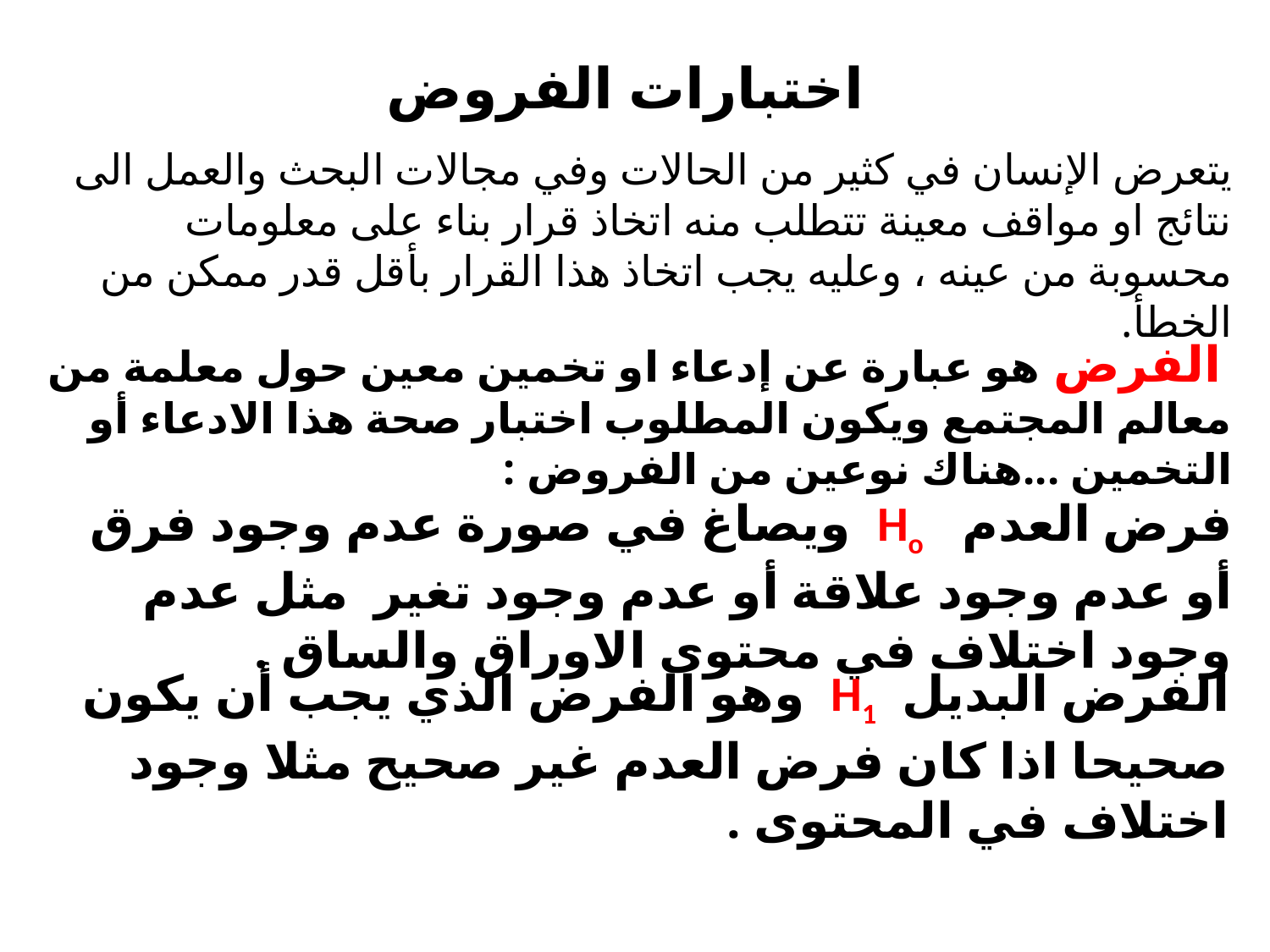

اختبارات الفروض
يتعرض الإنسان في كثير من الحالات وفي مجالات البحث والعمل الى نتائج او مواقف معينة تتطلب منه اتخاذ قرار بناء على معلومات محسوبة من عينه ، وعليه يجب اتخاذ هذا القرار بأقل قدر ممكن من الخطأ.
 الفرض هو عبارة عن إدعاء او تخمين معين حول معلمة من معالم المجتمع ويكون المطلوب اختبار صحة هذا الادعاء أو التخمين ...هناك نوعين من الفروض :
فرض العدم   Ho  ويصاغ في صورة عدم وجود فرق أو عدم وجود علاقة أو عدم وجود تغير  مثل عدم وجود اختلاف في محتوى الاوراق والساق .
الفرض البديل  H1  وهو الفرض الذي يجب أن يكون صحيحا اذا كان فرض العدم غير صحيح مثلا وجود اختلاف في المحتوى .